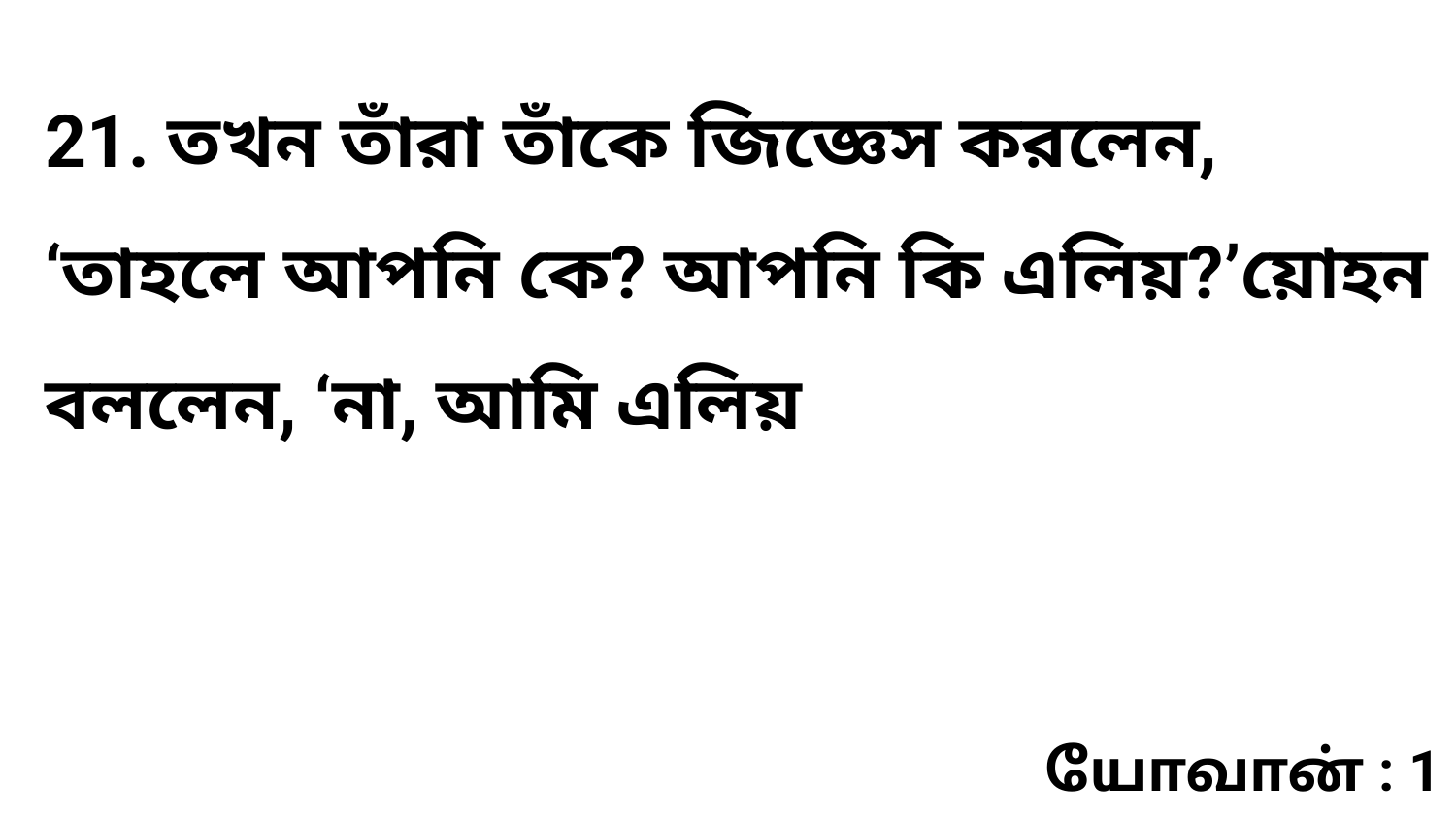

21. তখন তাঁরা তাঁকে জিজ্ঞেস করলেন, ‘তাহলে আপনি কে? আপনি কি এলিয়?’য়োহন বললেন, ‘না, আমি এলিয়
யோவான் : 1